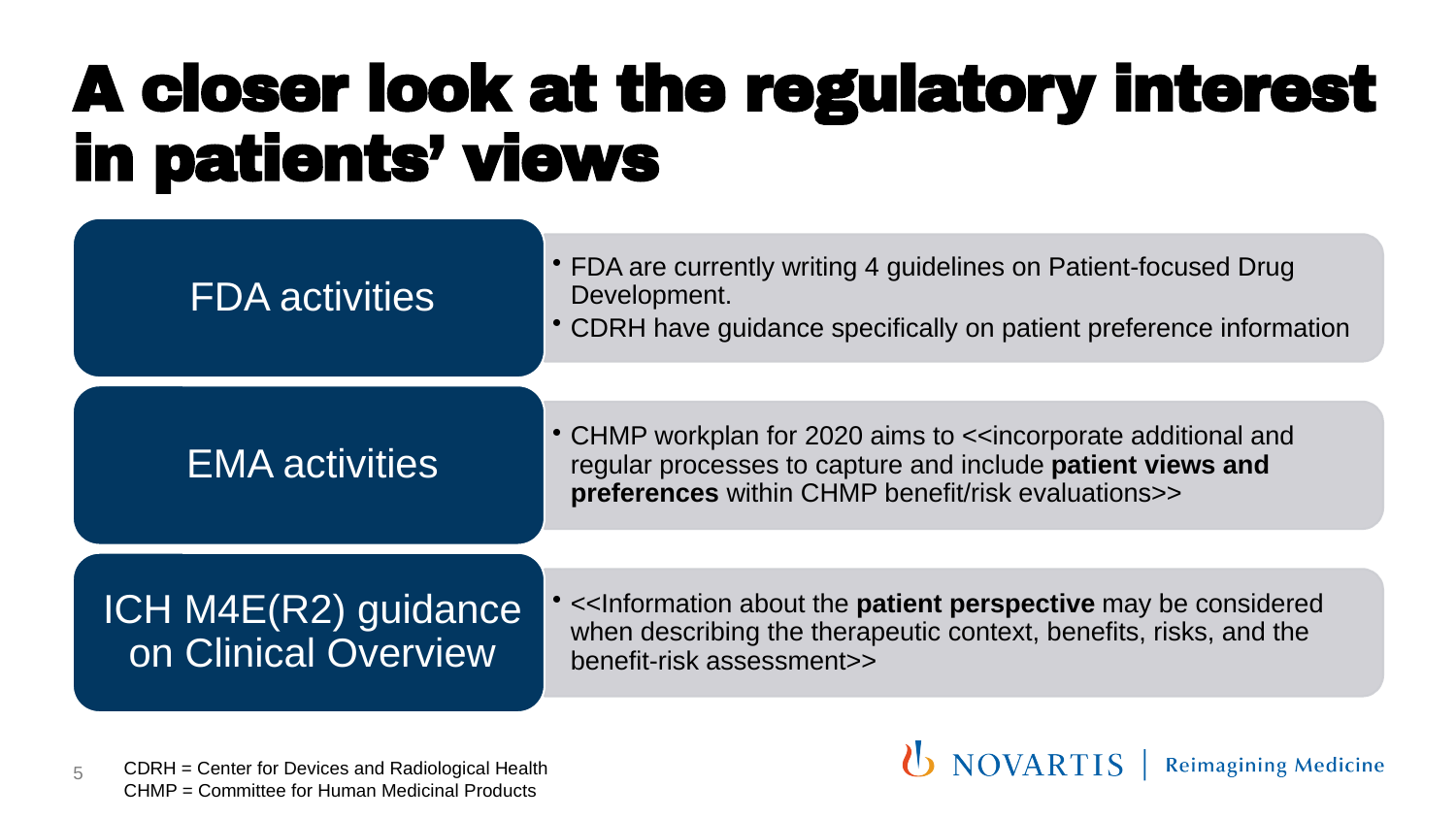

# A closer look at the regulatory interest in patients’ views
FDA are currently writing 4 guidelines on Patient-focused Drug Development.
CDRH have guidance specifically on patient preference information
FDA activities
CHMP workplan for 2020 aims to <<incorporate additional and regular processes to capture and include patient views and preferences within CHMP benefit/risk evaluations>>
EMA activities
<<Information about the patient perspective may be considered when describing the therapeutic context, benefits, risks, and the benefit-risk assessment>>
ICH M4E(R2) guidance on Clinical Overview
CDRH = Center for Devices and Radiological Health
CHMP = Committee for Human Medicinal Products
5